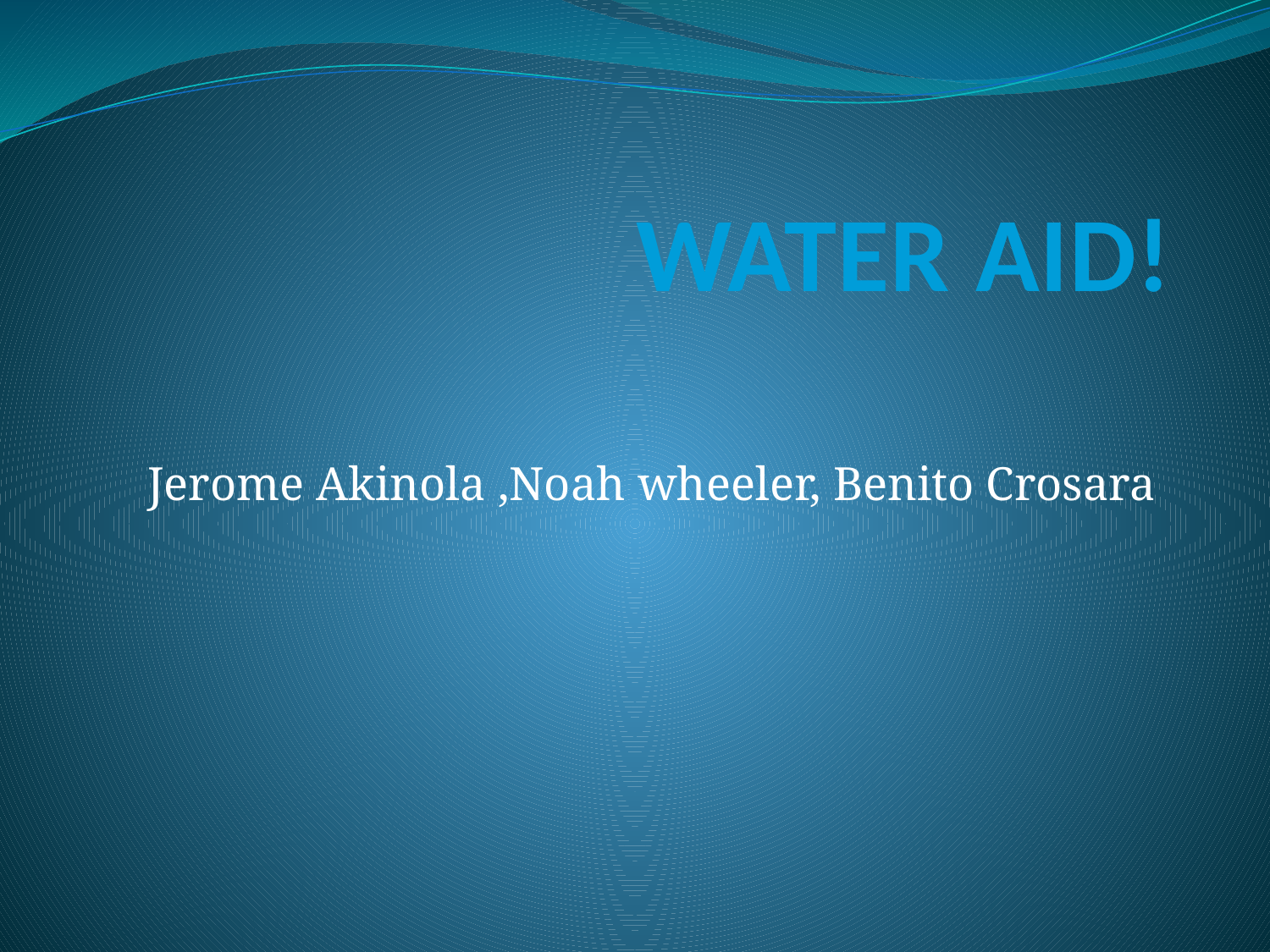

# WATER AID!
Jerome Akinola ,Noah wheeler, Benito Crosara